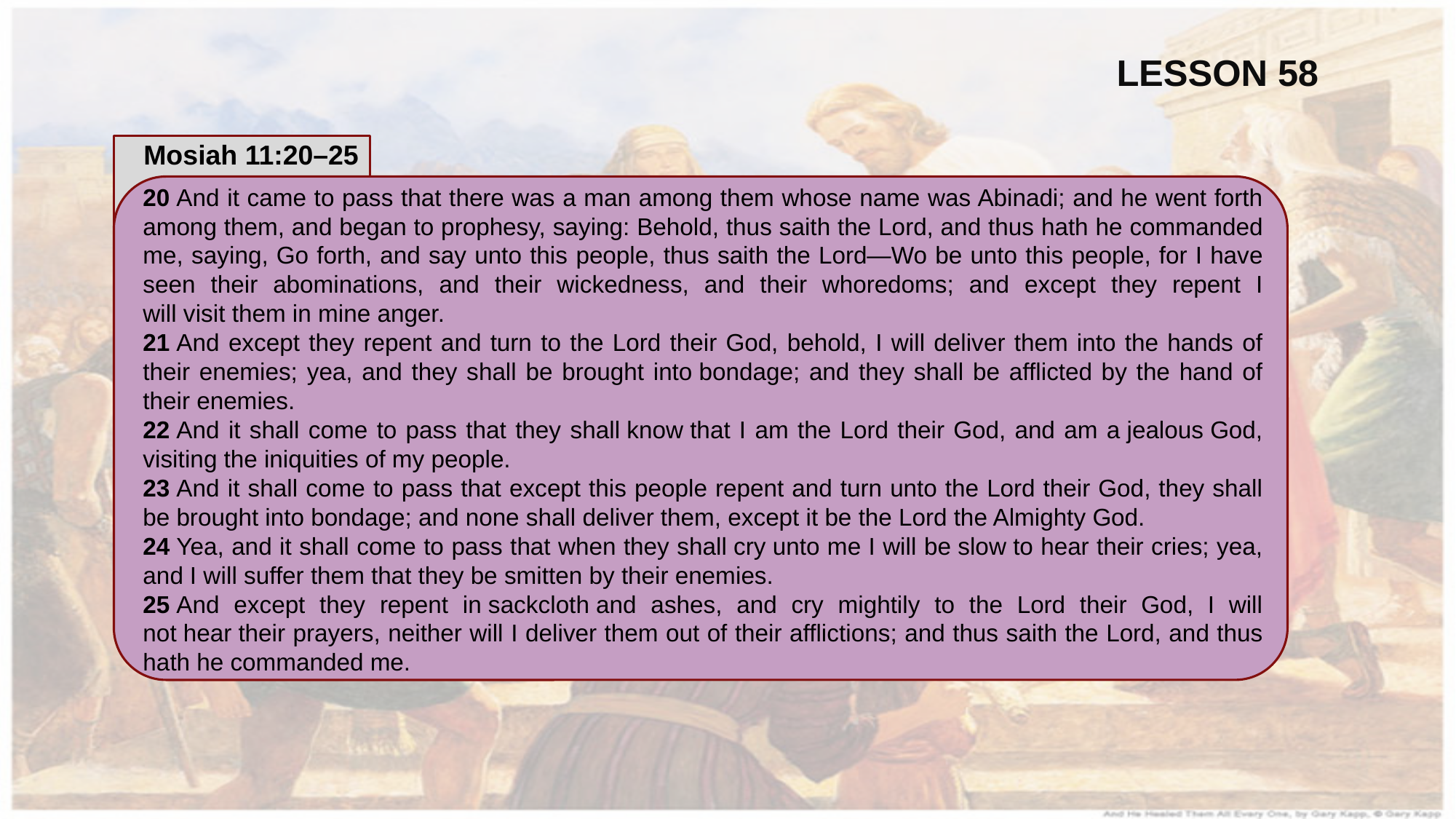

LESSON 58

Mosiah 11:20–25

20 And it came to pass that there was a man among them whose name was Abinadi; and he went forth among them, and began to prophesy, saying: Behold, thus saith the Lord, and thus hath he commanded me, saying, Go forth, and say unto this people, thus saith the Lord—Wo be unto this people, for I have seen their abominations, and their wickedness, and their whoredoms; and except they repent I will visit them in mine anger.
21 And except they repent and turn to the Lord their God, behold, I will deliver them into the hands of their enemies; yea, and they shall be brought into bondage; and they shall be afflicted by the hand of their enemies.
22 And it shall come to pass that they shall know that I am the Lord their God, and am a jealous God, visiting the iniquities of my people.
23 And it shall come to pass that except this people repent and turn unto the Lord their God, they shall be brought into bondage; and none shall deliver them, except it be the Lord the Almighty God.
24 Yea, and it shall come to pass that when they shall cry unto me I will be slow to hear their cries; yea, and I will suffer them that they be smitten by their enemies.
25 And except they repent in sackcloth and ashes, and cry mightily to the Lord their God, I will not hear their prayers, neither will I deliver them out of their afflictions; and thus saith the Lord, and thus hath he commanded me.